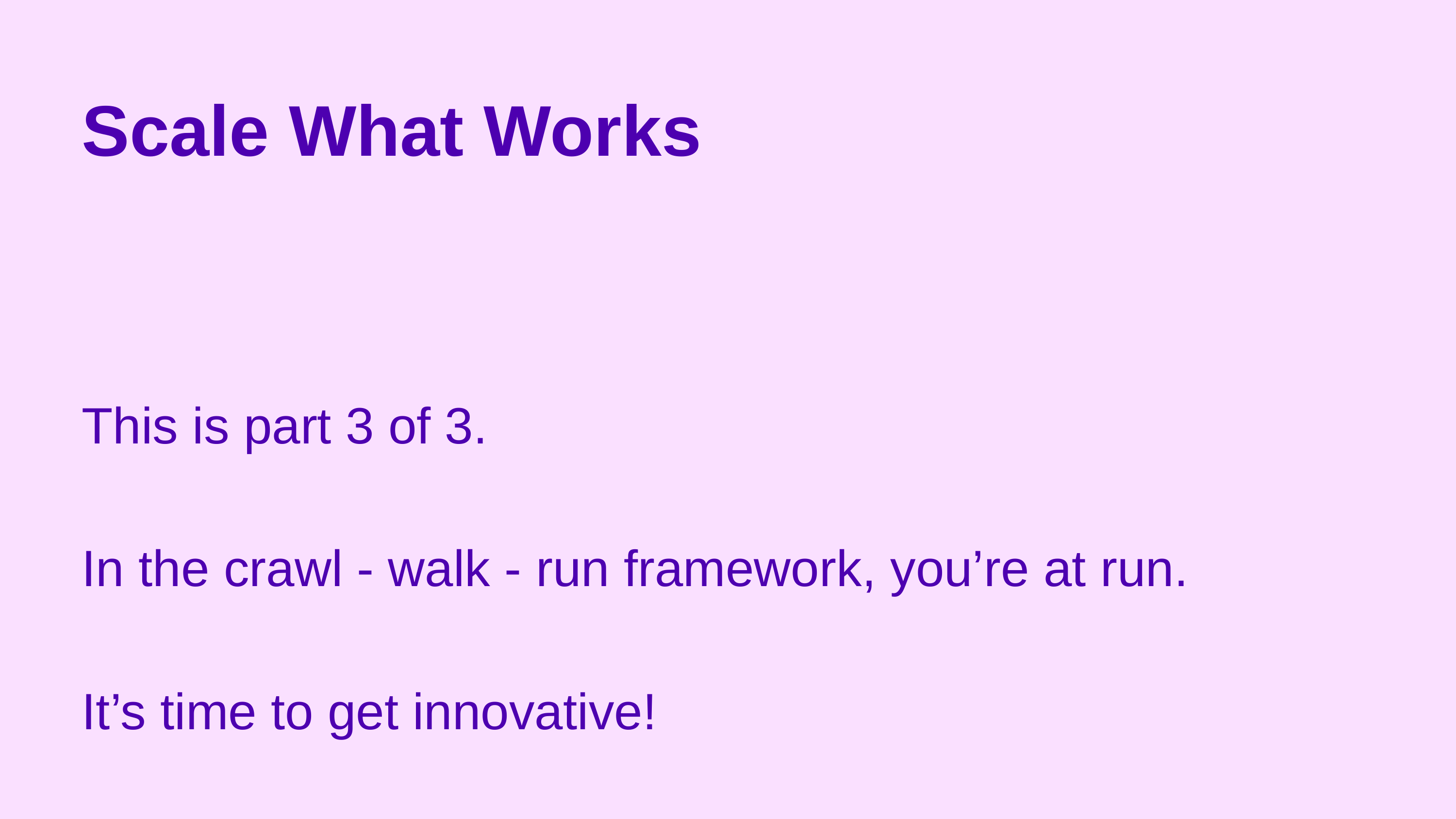

Scale What Works
This is part 3 of 3.

In the crawl - walk - run framework, you’re at run.

It’s time to get innovative!